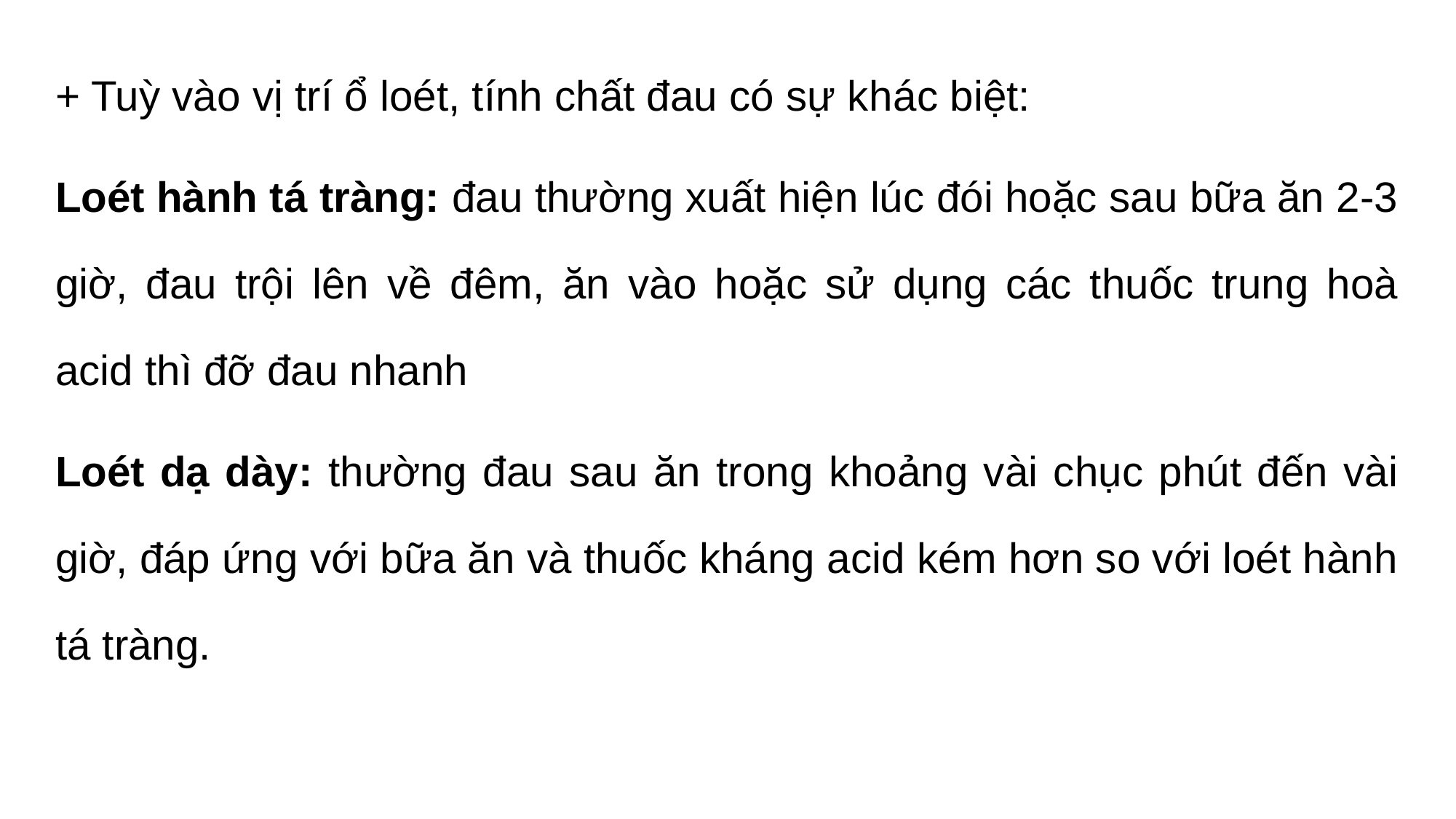

+ Tuỳ vào vị trí ổ loét, tính chất đau có sự khác biệt:
Loét hành tá tràng: đau thường xuất hiện lúc đói hoặc sau bữa ăn 2-3 giờ, đau trội lên về đêm, ăn vào hoặc sử dụng các thuốc trung hoà acid thì đỡ đau nhanh
Loét dạ dày: thường đau sau ăn trong khoảng vài chục phút đến vài giờ, đáp ứng với bữa ăn và thuốc kháng acid kém hơn so với loét hành tá tràng.